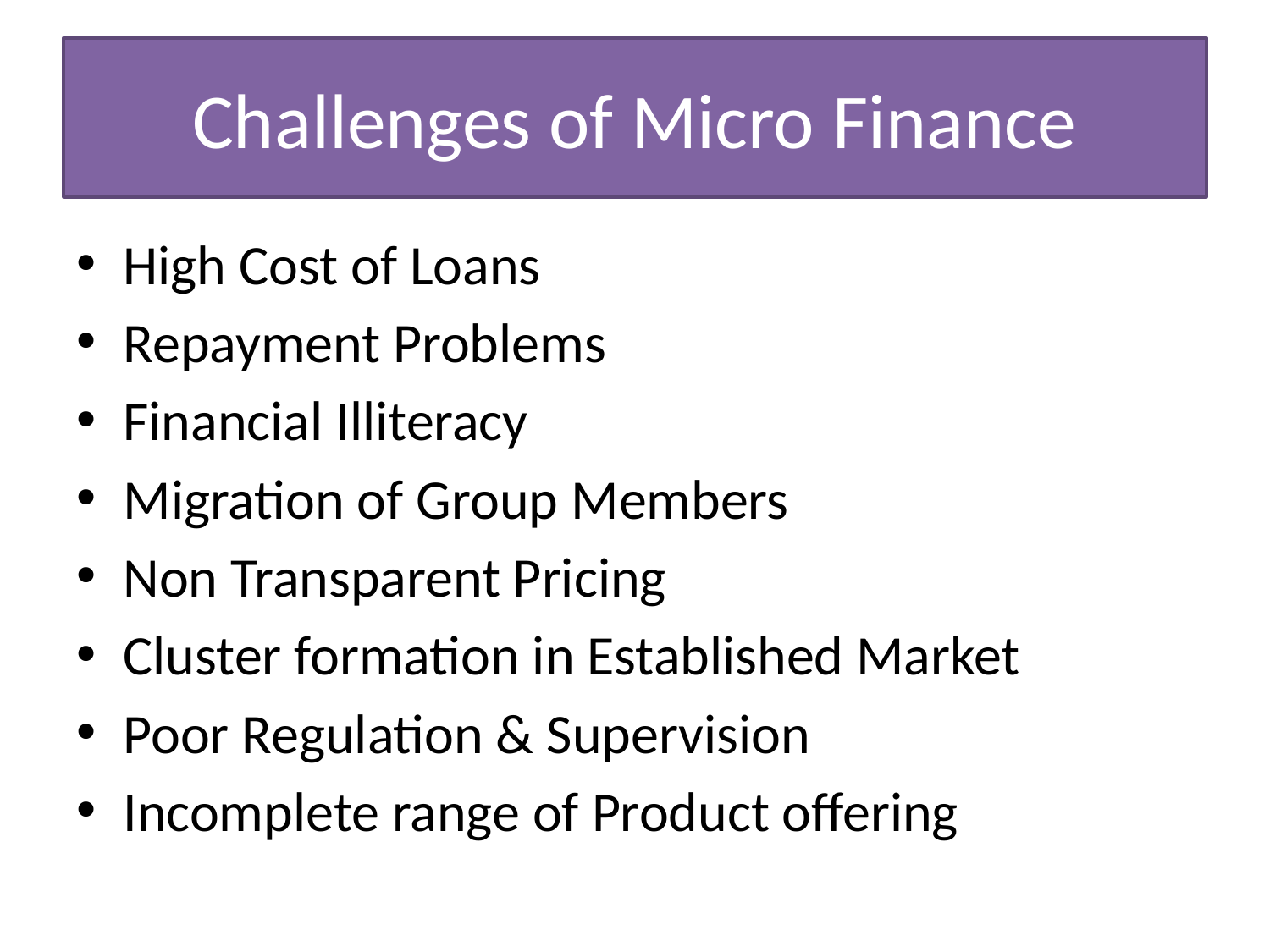

# Challenges of Micro Finance
High Cost of Loans
Repayment Problems
Financial Illiteracy
Migration of Group Members
Non Transparent Pricing
Cluster formation in Established Market
Poor Regulation & Supervision
Incomplete range of Product offering